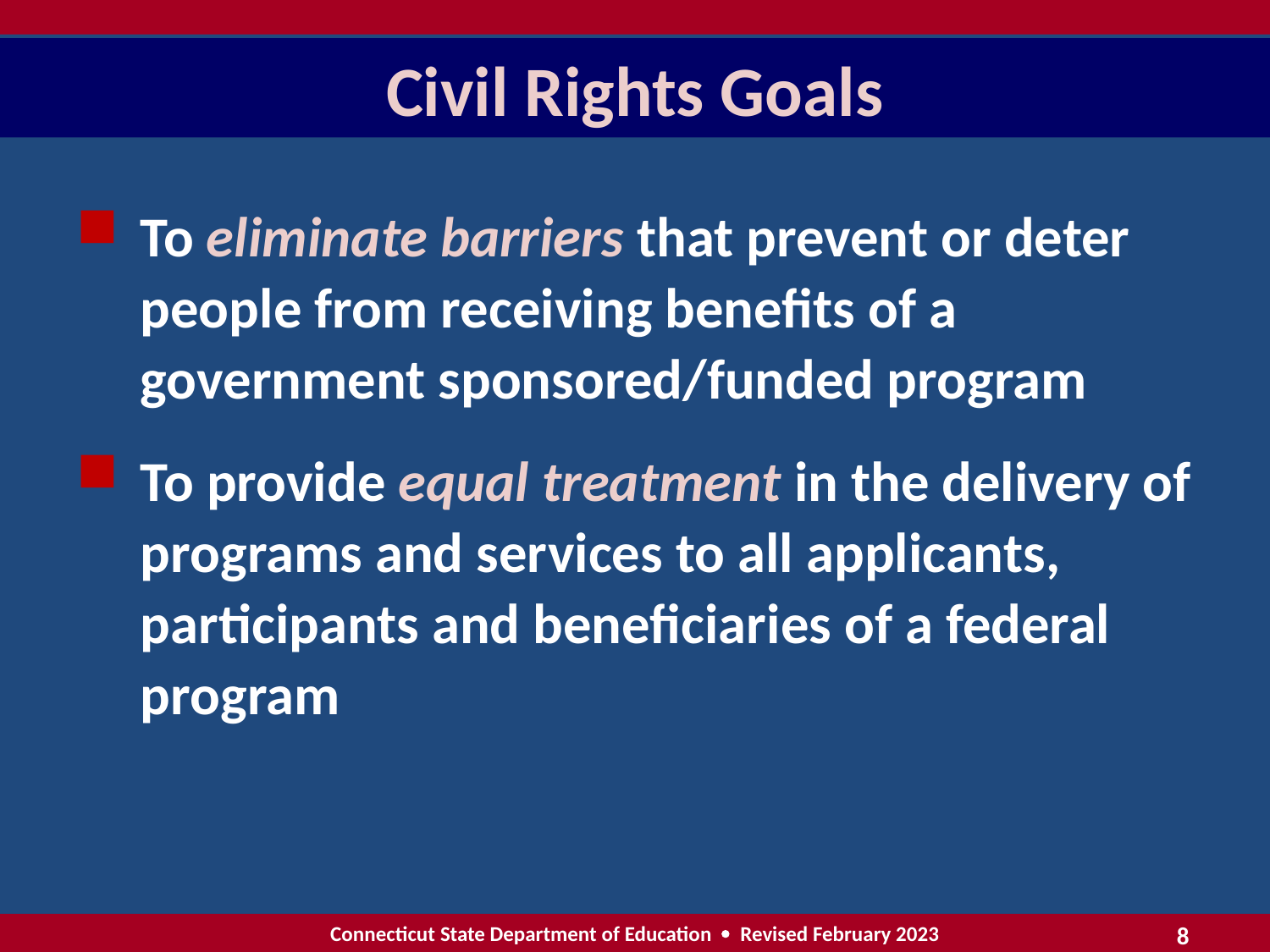

# Civil Rights Goals
To eliminate barriers that prevent or deter people from receiving benefits of a government sponsored/funded program
To provide equal treatment in the delivery of programs and services to all applicants, participants and beneficiaries of a federal program